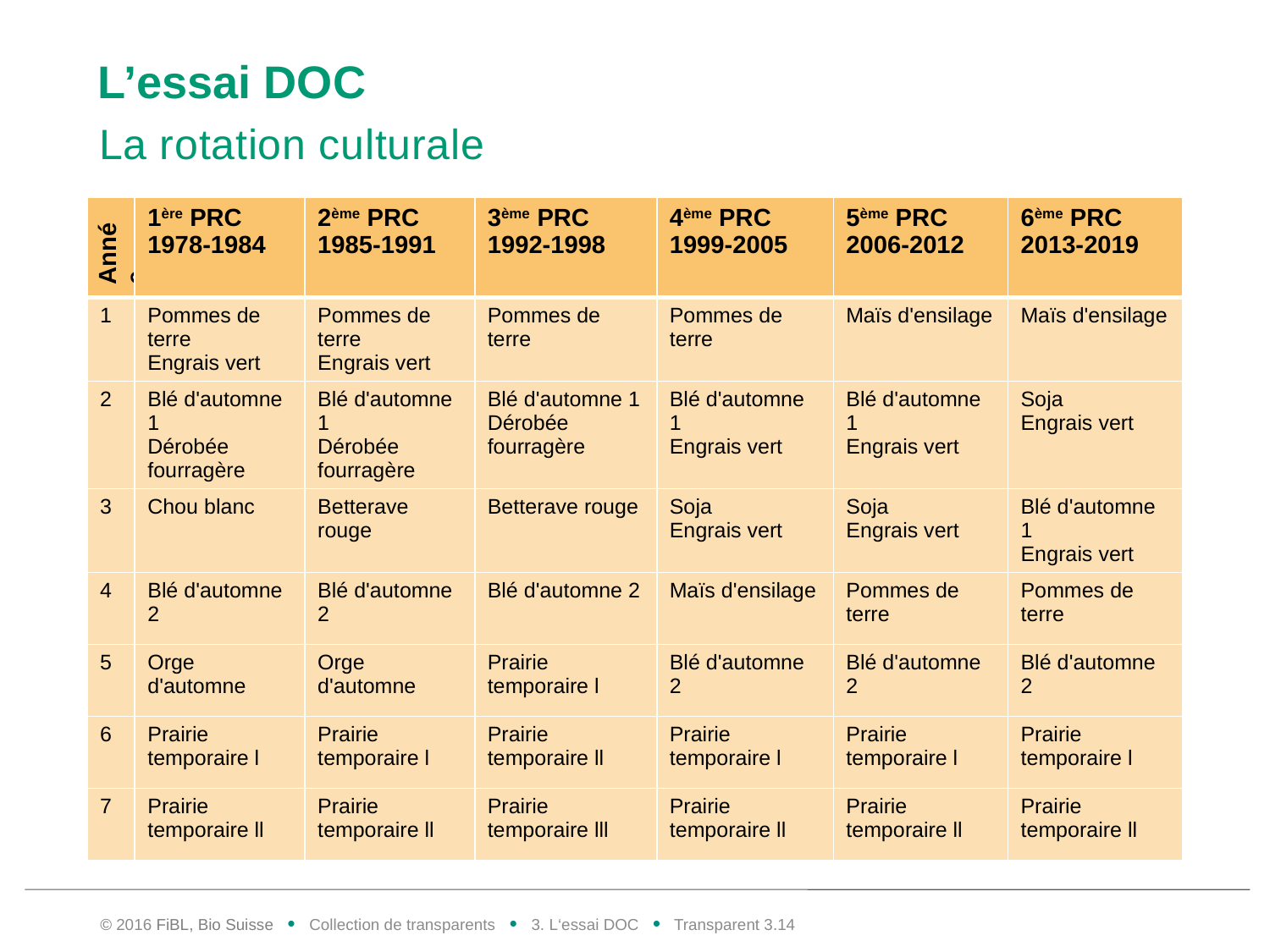

# L’essai DOC
La rotation culturale
| Année | 1ère PRC 1978-1984 | 2ème PRC 1985-1991 | 3ème PRC 1992-1998 | 4ème PRC 1999-2005 | 5ème PRC 2006-2012 | 6ème PRC 2013-2019 |
| --- | --- | --- | --- | --- | --- | --- |
| 1 | Pommes de terre Engrais vert | Pommes de terre Engrais vert | Pommes de terre | Pommes de terre | Maïs d'ensilage | Maïs d'ensilage |
| 2 | Blé d'automne 1 Dérobée fourragère | Blé d'automne 1 Dérobée fourragère | Blé d'automne 1 Dérobée fourragère | Blé d'automne 1 Engrais vert | Blé d'automne 1 Engrais vert | Soja Engrais vert |
| 3 | Chou blanc | Betterave rouge | Betterave rouge | Soja Engrais vert | Soja Engrais vert | Blé d'automne 1 Engrais vert |
| 4 | Blé d'automne 2 | Blé d'automne 2 | Blé d'automne 2 | Maïs d'ensilage | Pommes de terre | Pommes de terre |
| 5 | Orge d'automne | Orge d'automne | Prairie temporaire l | Blé d'automne 2 | Blé d'automne 2 | Blé d'automne 2 |
| 6 | Prairie temporaire l | Prairie temporaire l | Prairie temporaire ll | Prairie temporaire l | Prairie temporaire l | Prairie temporaire l |
| 7 | Prairie temporaire ll | Prairie temporaire ll | Prairie temporaire lll | Prairie temporaire ll | Prairie temporaire ll | Prairie temporaire ll |

© 2016 FiBL, Bio Suisse   •   Collection de transparents   •   3. L‘essai DOC   •   Transparent 3.14